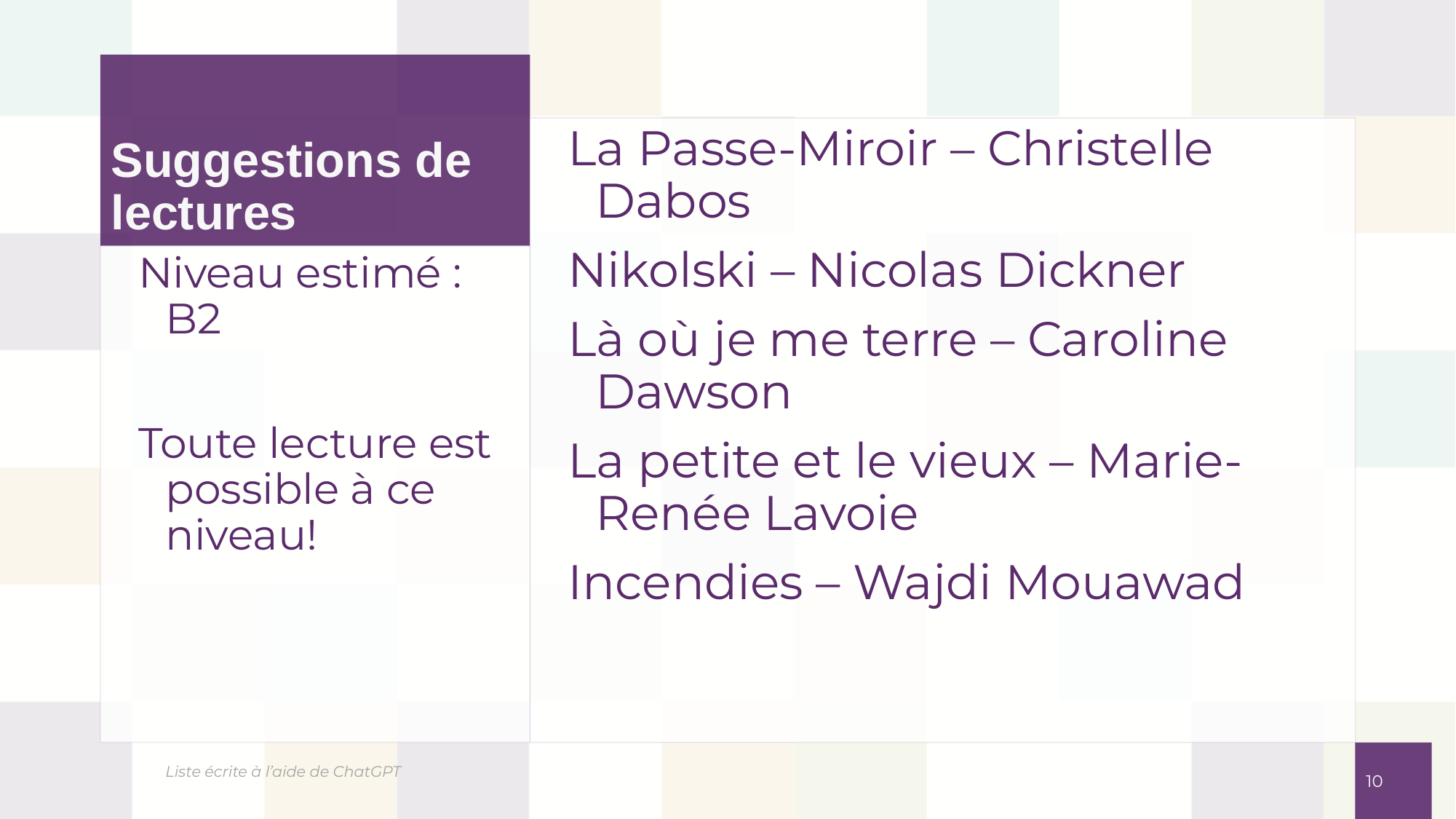

# Suggestions de lectures
La Passe-Miroir – Christelle Dabos
Nikolski – Nicolas Dickner
Là où je me terre – Caroline Dawson
La petite et le vieux – Marie-Renée Lavoie
Incendies – Wajdi Mouawad
Niveau estimé : B2

Toute lecture est possible à ce niveau!
10
Liste écrite à l’aide de ChatGPT